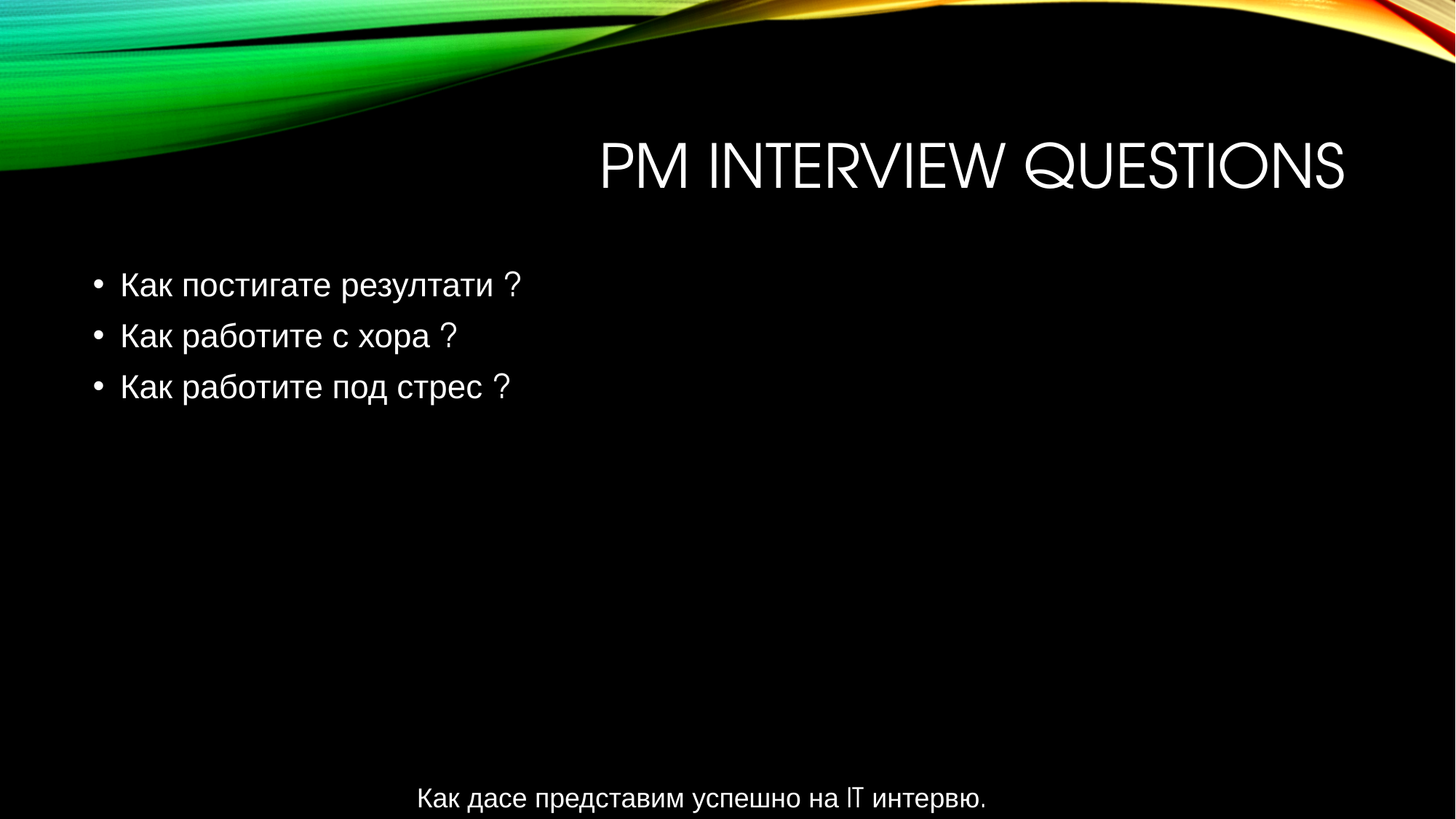

# PM interview questions
Как постигате резултати ?
Как работите с хора ?
Как работите под стрес ?

Как дасе представим успешно на IT интервю.